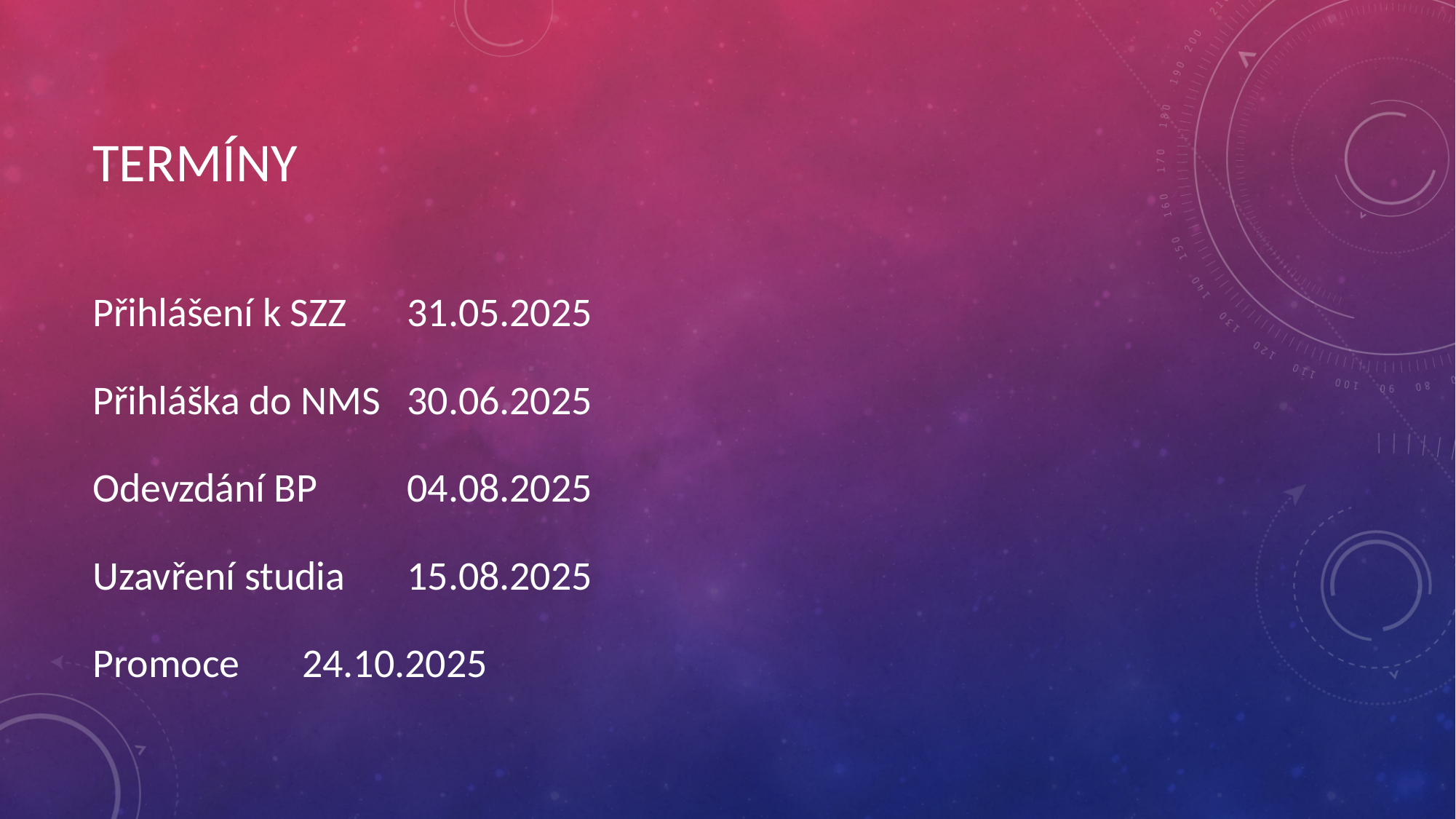

# Termíny
Přihlášení k SZZ			31.05.2025
Přihláška do NMS		30.06.2025
Odevzdání BP			04.08.2025
Uzavření studia			15.08.2025
Promoce					24.10.2025